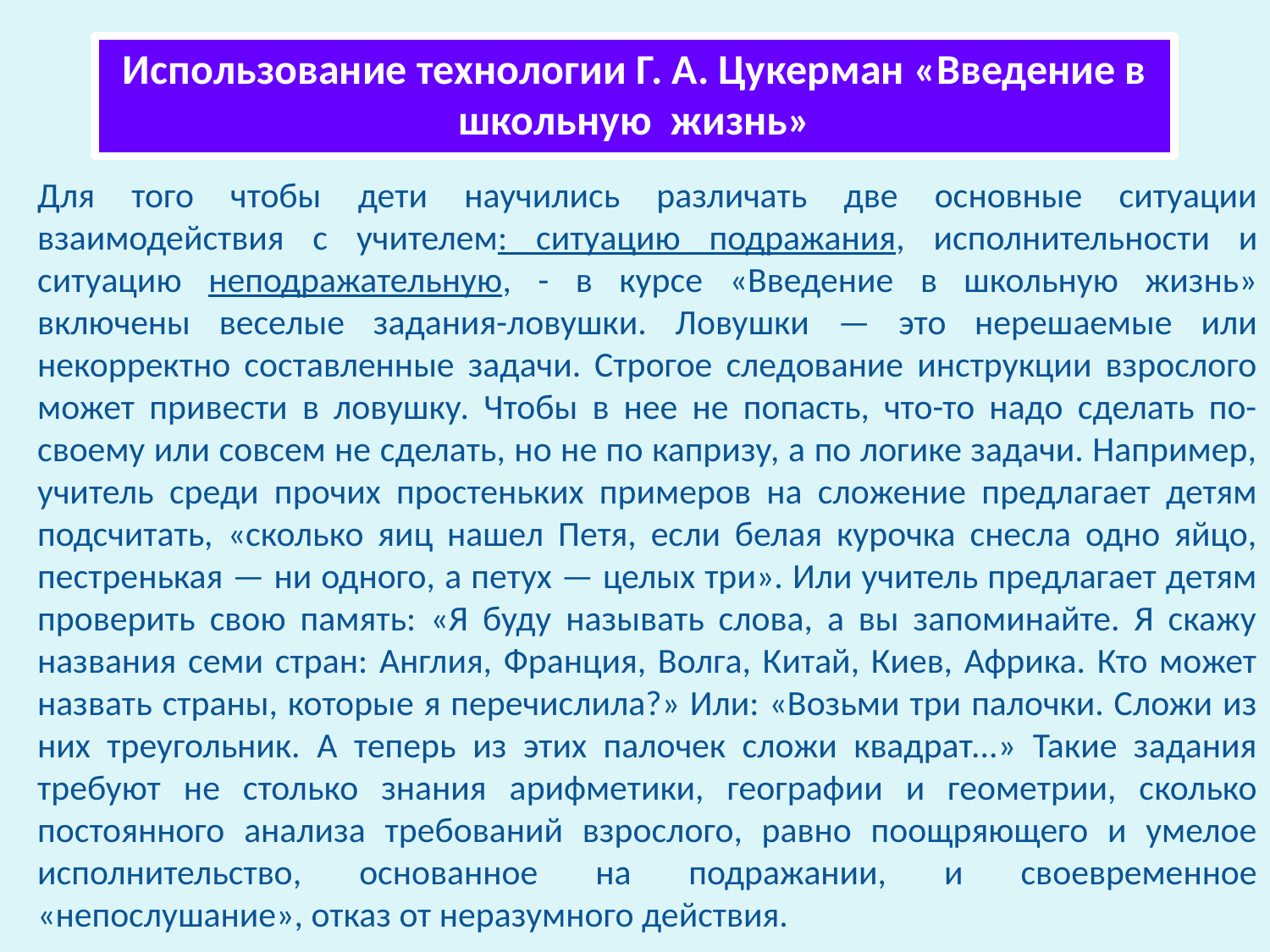

Использование технологии Г. А. Цукерман «Введение в школьную  жизнь»
Для того чтобы дети научились различать две основные ситуации взаимодействия с учителем: ситуацию подражания, исполнительности и ситуацию неподражательную, - в курсе «Введение в школьную жизнь» включены веселые задания-ловушки. Ловушки — это нерешаемые или некорректно составленные задачи. Строгое следование инструкции взрослого может привести в ловушку. Чтобы в нее не попасть, что-то надо сделать по-своему или совсем не сделать, но не по капризу, а по логике задачи. Например, учитель среди прочих простеньких примеров на сложение предлагает детям подсчитать, «сколько яиц нашел Петя, если белая курочка снесла одно яйцо, пестренькая — ни одного, а петух — целых три». Или учитель предлагает детям проверить свою память: «Я буду называть слова, а вы запоминайте. Я скажу названия семи стран: Англия, Франция, Волга, Китай, Киев, Африка. Кто может назвать страны, которые я перечислила?» Или: «Возьми три палочки. Сложи из них треугольник. А теперь из этих палочек сложи квадрат...» Такие задания требуют не столько знания арифметики, географии и геометрии, сколько постоянного анализа требований взрослого, равно поощряющего и умелое исполнительство, основанное на подражании, и своевременное «непослушание», отказ от неразумного действия.